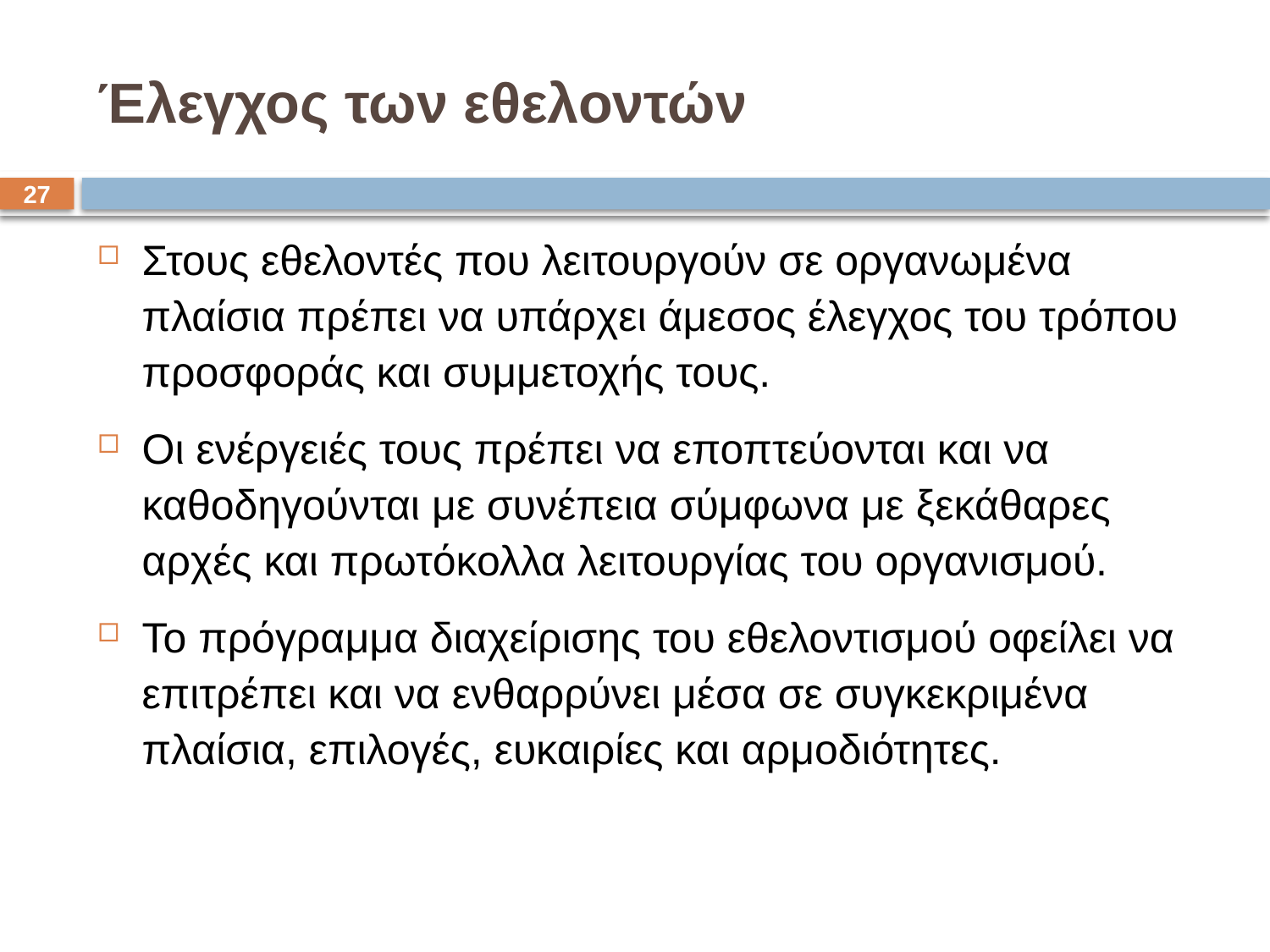

# Έλεγχος των εθελοντών
27
Στους εθελοντές που λειτουργούν σε οργανωμένα πλαίσια πρέπει να υπάρχει άμεσος έλεγχος του τρόπου προσφοράς και συμμετοχής τους.
Οι ενέργειές τους πρέπει να εποπτεύονται και να καθοδηγούνται με συνέπεια σύμφωνα με ξεκάθαρες αρχές και πρωτόκολλα λειτουργίας του οργανισμού.
Το πρόγραμμα διαχείρισης του εθελοντισμού οφείλει να επιτρέπει και να ενθαρρύνει μέσα σε συγκεκριμένα πλαίσια, επιλογές, ευκαιρίες και αρμοδιότητες.